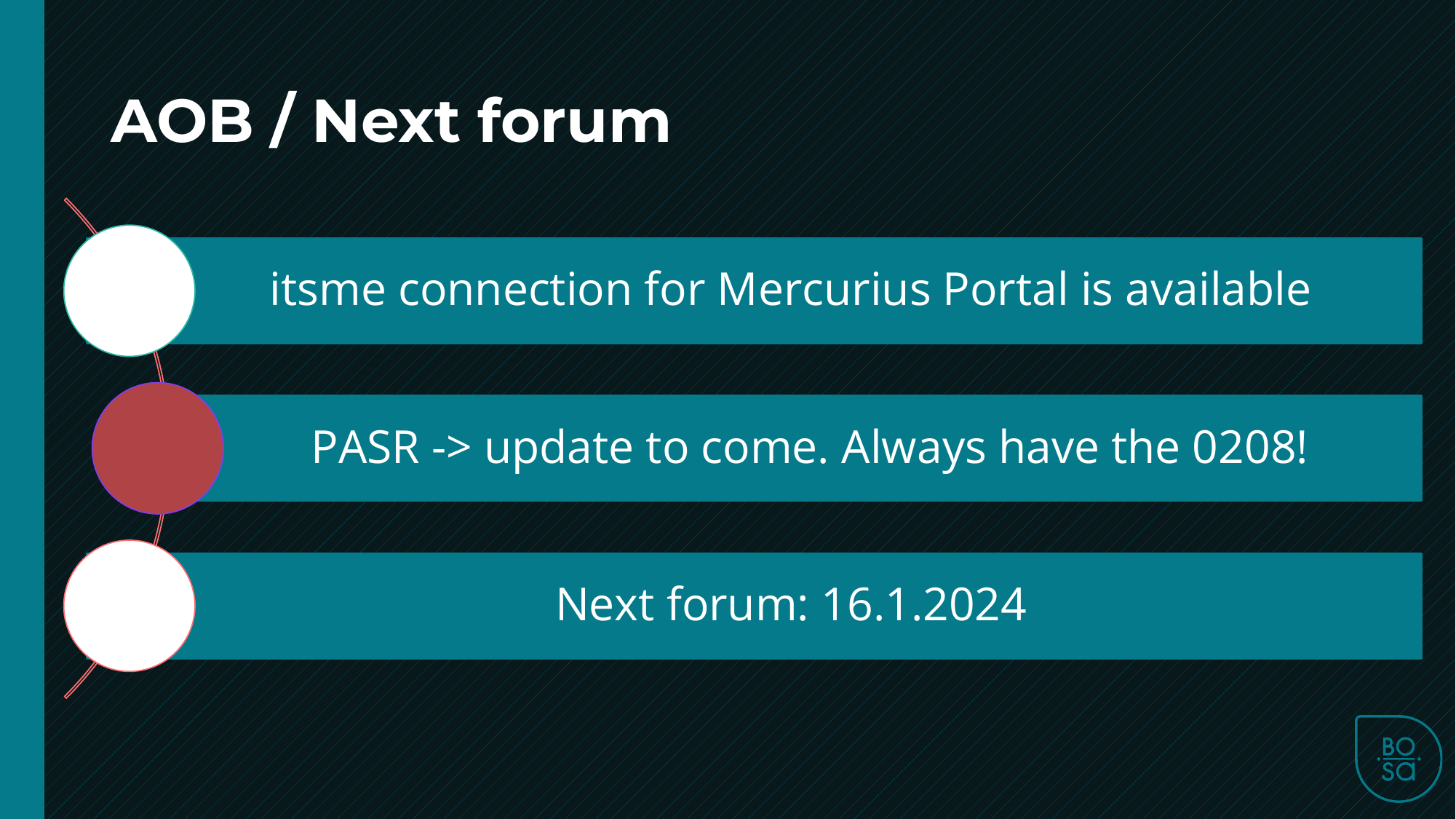

AOB / Next forum
itsme connection for Mercurius Portal is available
PASR -> update to come. Always have the 0208!
Next forum: 16.1.2024